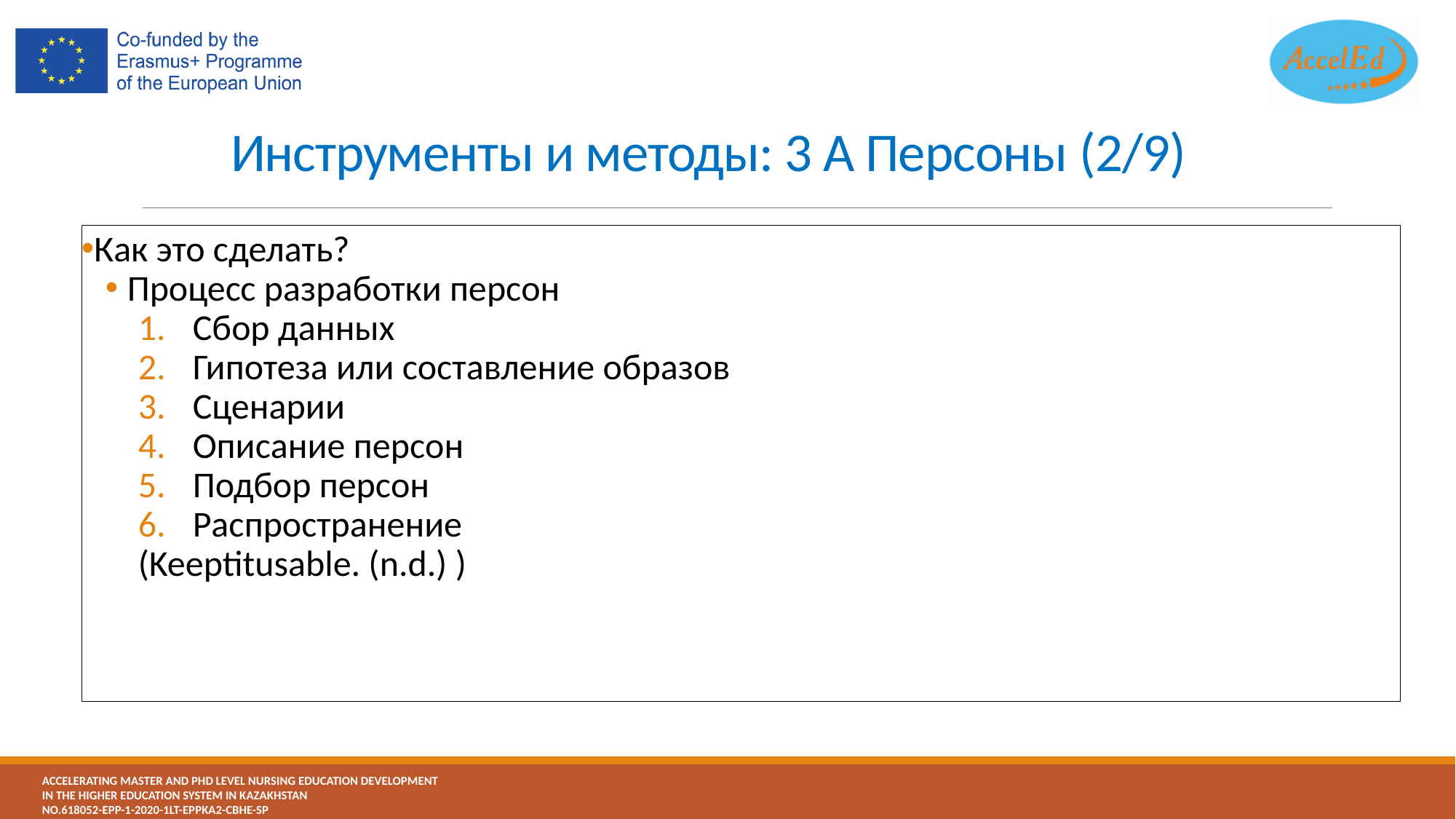

# Инструменты и методы: 3 А Персоны (2/9)
Как это сделать?
Процесс разработки персон
Сбор данных
Гипотеза или составление образов
Сценарии
Описание персон
Подбор персон
Распространение
(Keeptitusable. (n.d.) )